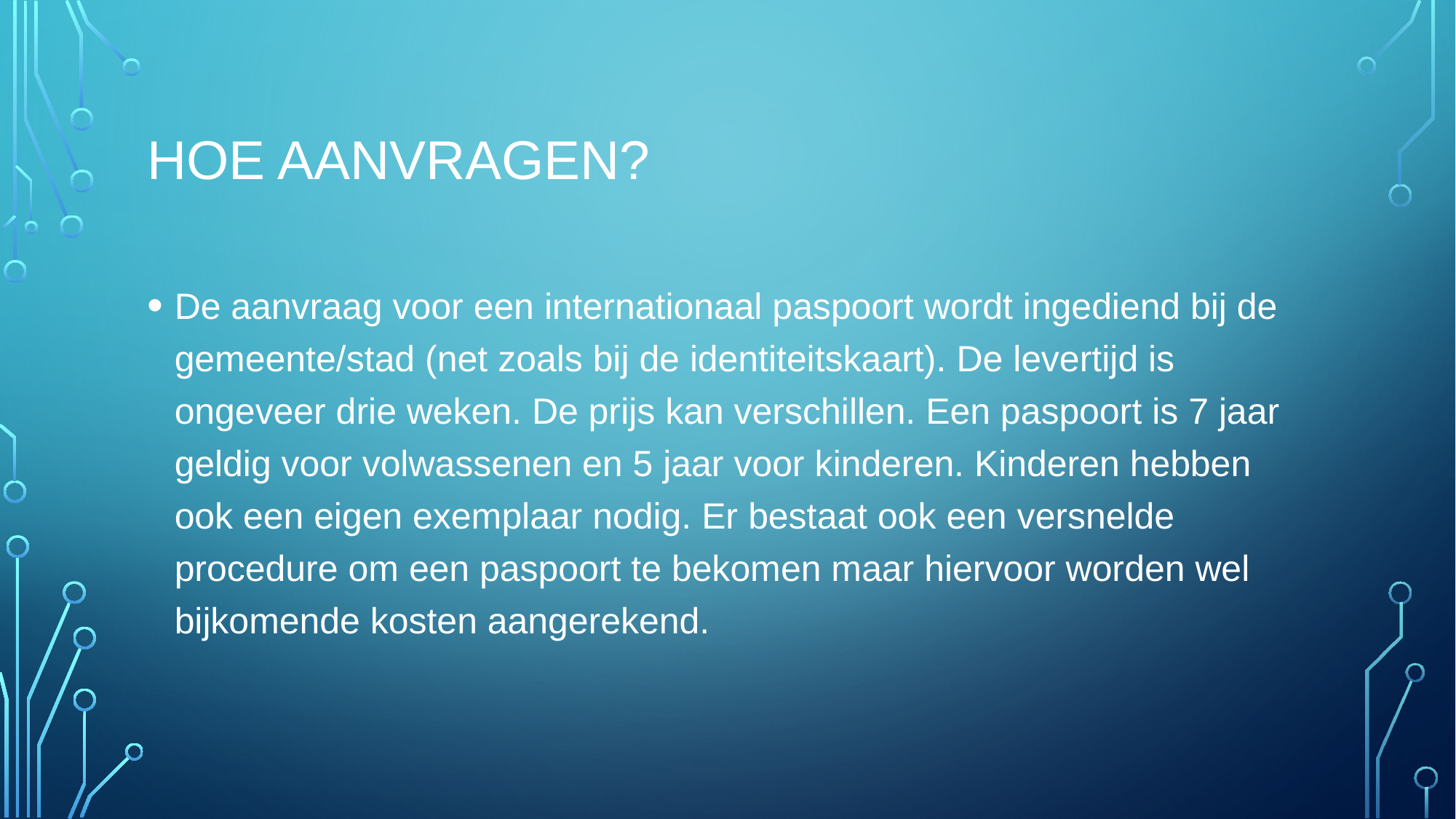

# Hoe AANVRAGEN?
De aanvraag voor een internationaal paspoort wordt ingediend bij de gemeente/stad (net zoals bij de identiteitskaart). De levertijd is ongeveer drie weken. De prijs kan verschillen. Een paspoort is 7 jaar geldig voor volwassenen en 5 jaar voor kinderen. Kinderen hebben ook een eigen exemplaar nodig. Er bestaat ook een versnelde procedure om een paspoort te bekomen maar hiervoor worden wel bijkomende kosten aangerekend.